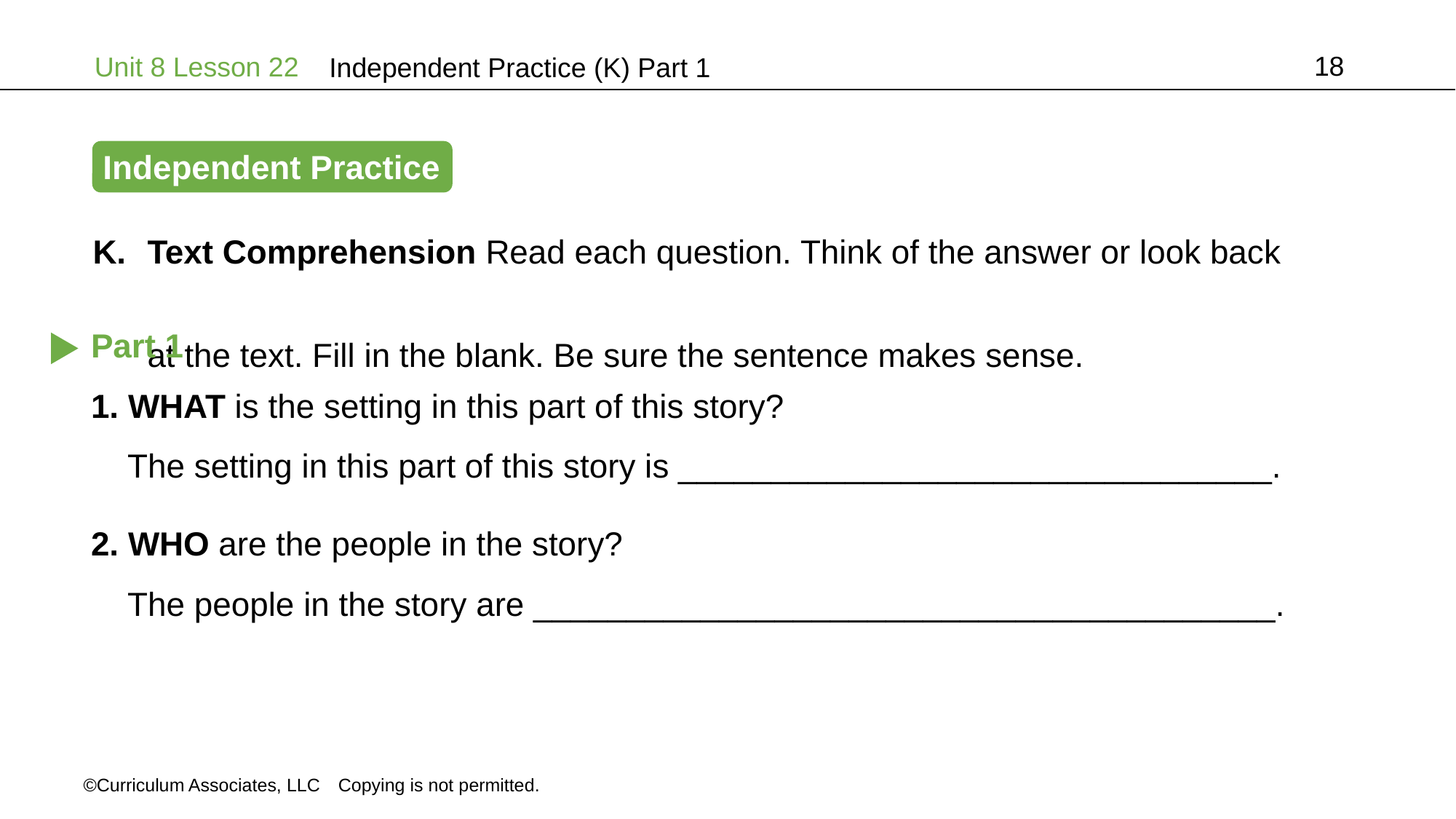

18
Independent Practice (K) Part 1
Independent Practice

Text Comprehension Read each question. Think of the answer or look back
at the text. Fill in the blank. Be sure the sentence makes sense.
Part 1

1. WHAT is the setting in this part of this story?
    The setting in this part of this story is ________________________________.
2. WHO are the people in the story?
    The people in the story are ________________________________________.